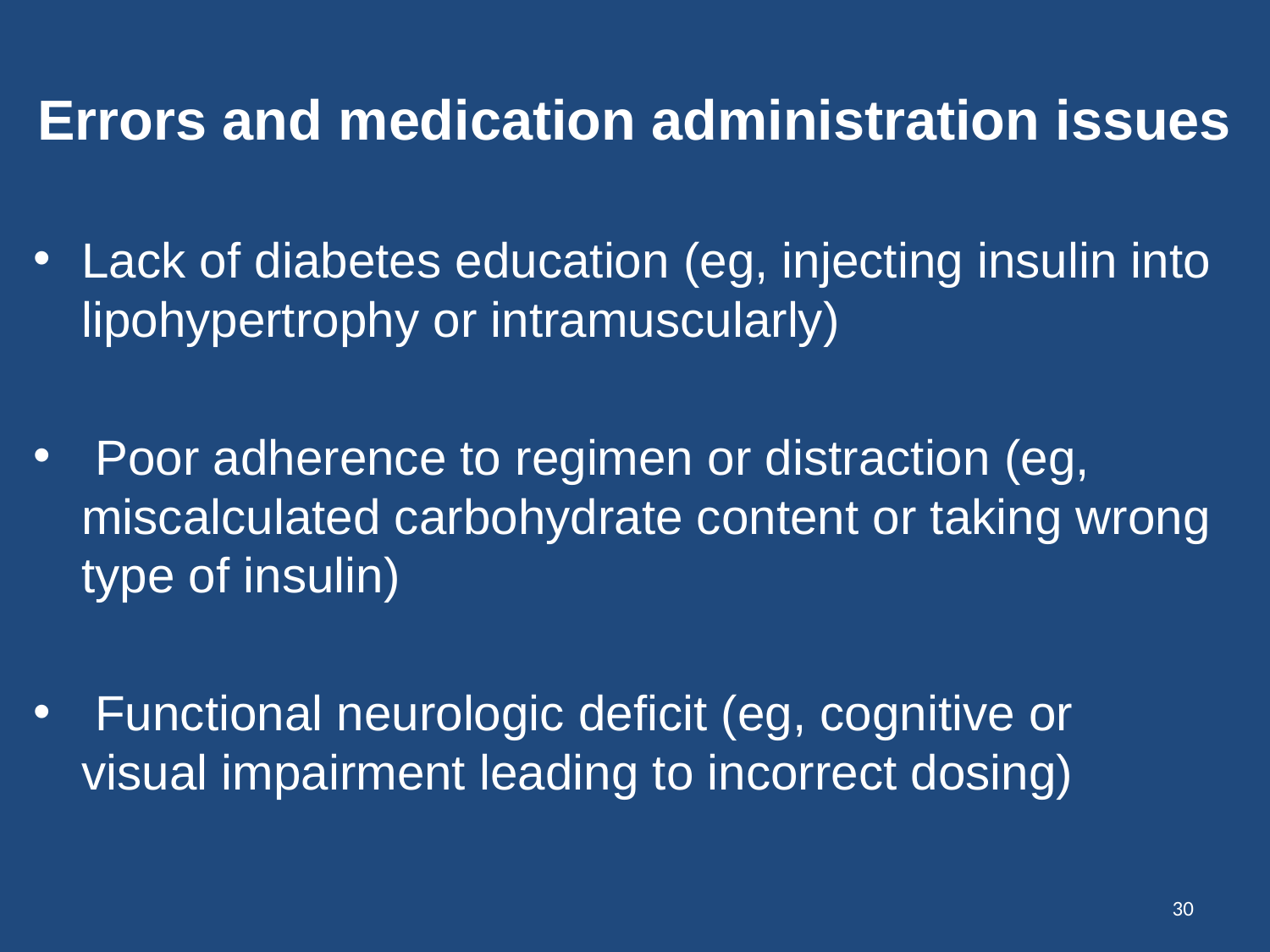

# Errors and medication administration issues
Lack of diabetes education (eg, injecting insulin into lipohypertrophy or intramuscularly)

 Poor adherence to regimen or distraction (eg, miscalculated carbohydrate content or taking wrong type of insulin)

 Functional neurologic deficit (eg, cognitive or visual impairment leading to incorrect dosing)
30